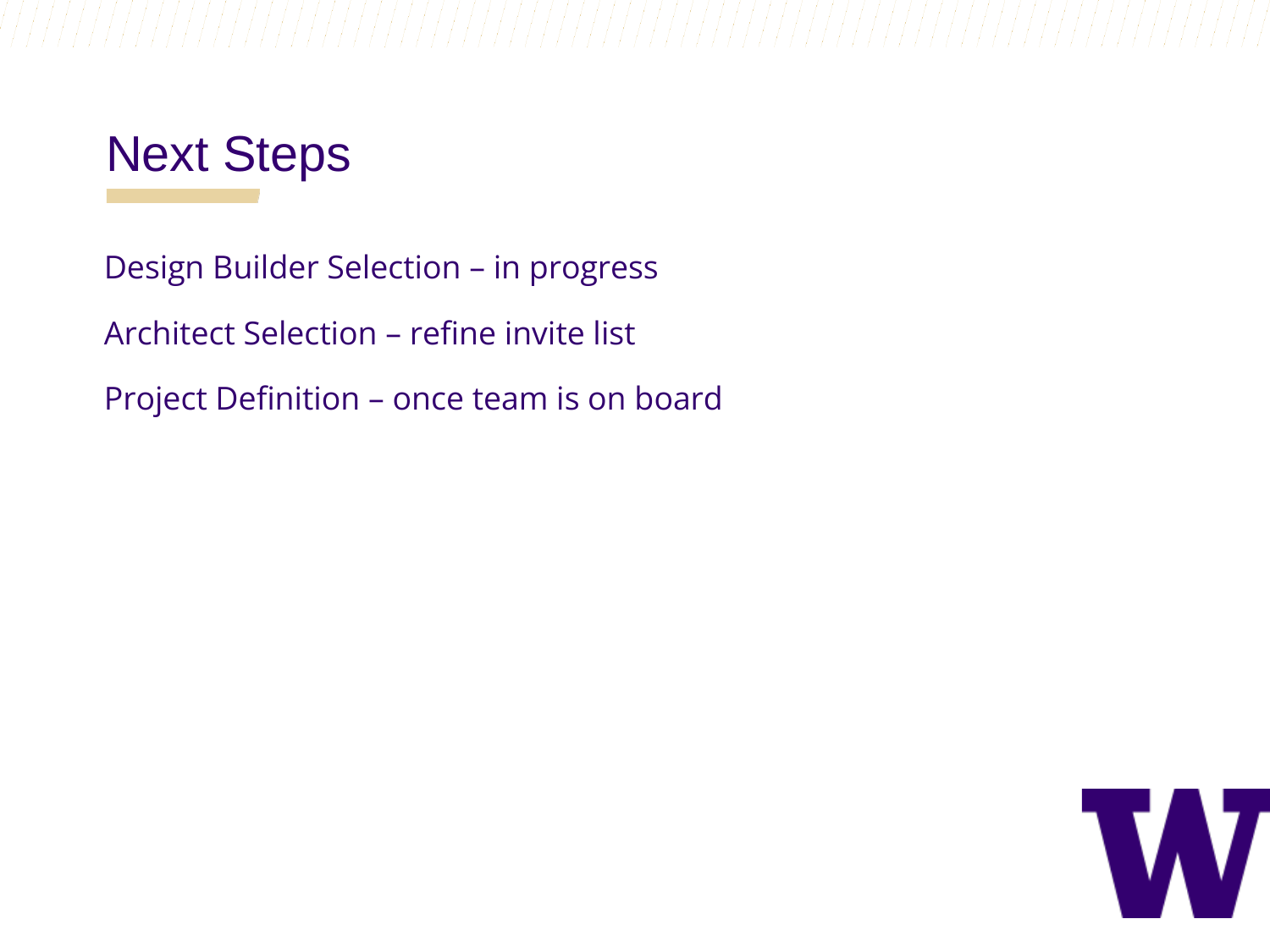

Next Steps
Design Builder Selection – in progress
Architect Selection – refine invite list
Project Definition – once team is on board